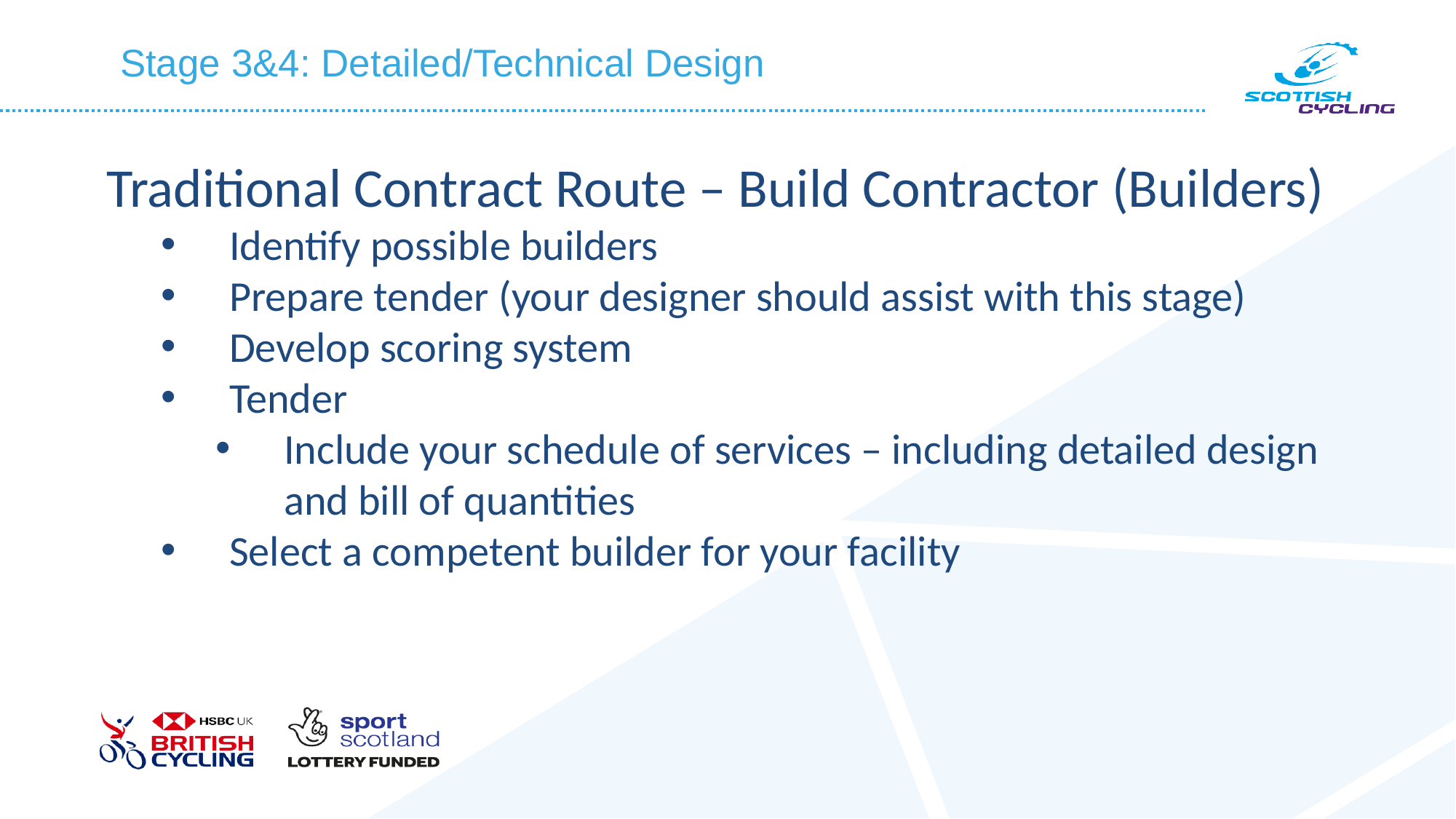

# Stage 3&4: Detailed/Technical Design
Traditional Contract Route – Build Contractor (Builders)
Identify possible builders
Prepare tender (your designer should assist with this stage)
Develop scoring system
Tender
Include your schedule of services – including detailed design and bill of quantities
Select a competent builder for your facility